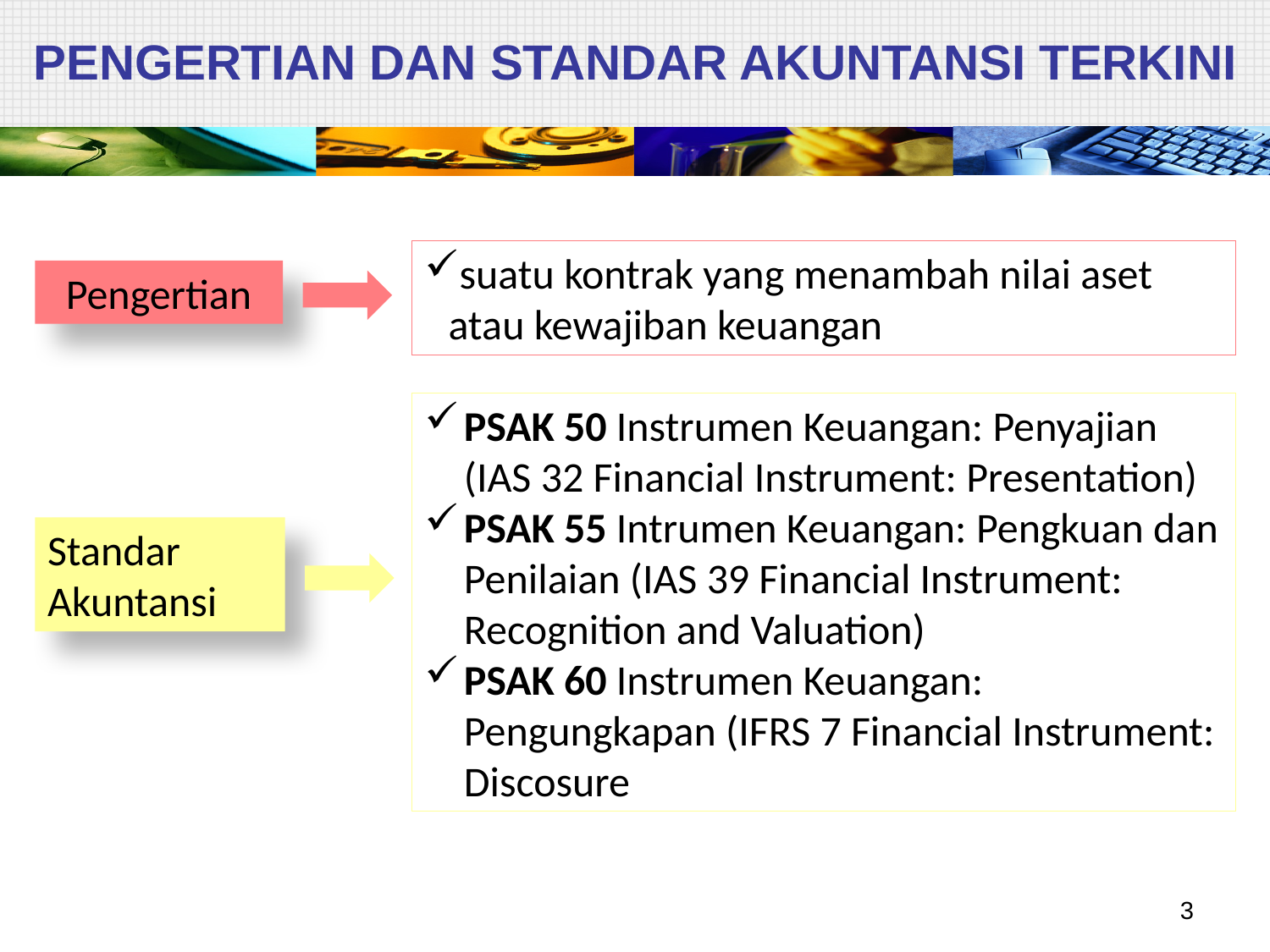

# PENGERTIAN DAN STANDAR AKUNTANSI TERKINI
suatu kontrak yang menambah nilai aset atau kewajiban keuangan
Pengertian

PSAK 50 Instrumen Keuangan: Penyajian (IAS 32 Financial Instrument: Presentation)
PSAK 55 Intrumen Keuangan: Pengkuan dan Penilaian (IAS 39 Financial Instrument: Recognition and Valuation)
PSAK 60 Instrumen Keuangan: Pengungkapan (IFRS 7 Financial Instrument: Discosure
Standar Akuntansi

3